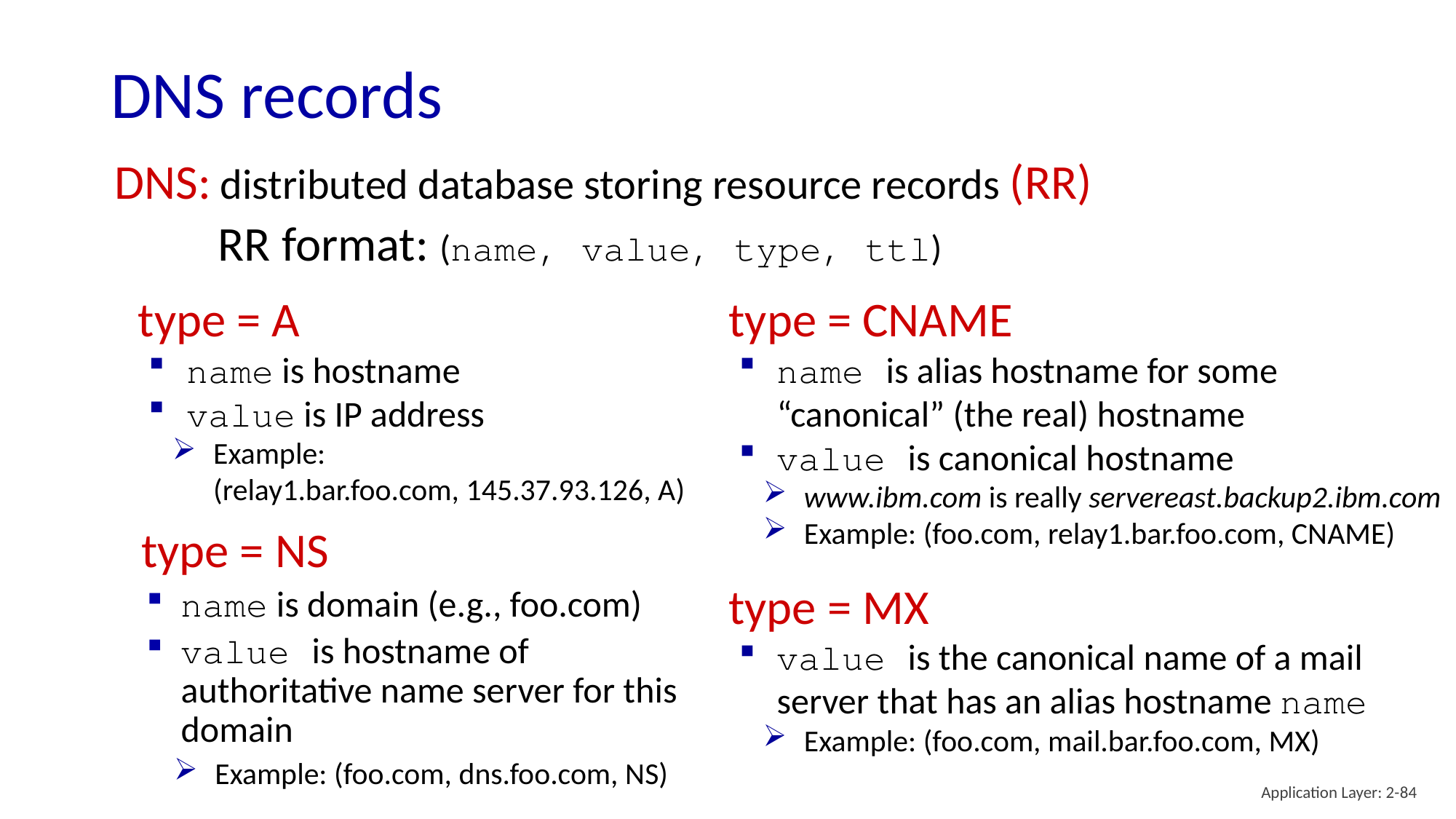

# DNS records
DNS: distributed database storing resource records (RR)
RR format: (name, value, type, ttl)
type = A
name is hostname
value is IP address
Example:                      (relay1.bar.foo.com, 145.37.93.126, A)

type = CNAME
name is alias hostname for some “canonical” (the real) hostname
value is canonical hostname
www.ibm.com is really servereast.backup2.ibm.com
Example: (foo.com, relay1.bar.foo.com, CNAME)

type = NS
name is domain (e.g., foo.com)
value is hostname of authoritative name server for this domain
Example: (foo.com, dns.foo.com, NS)

type = MX
value is the canonical name of a mail server that has an alias hostname name
Example: (foo.com, mail.bar.foo.com, MX)

Application Layer: 2-84